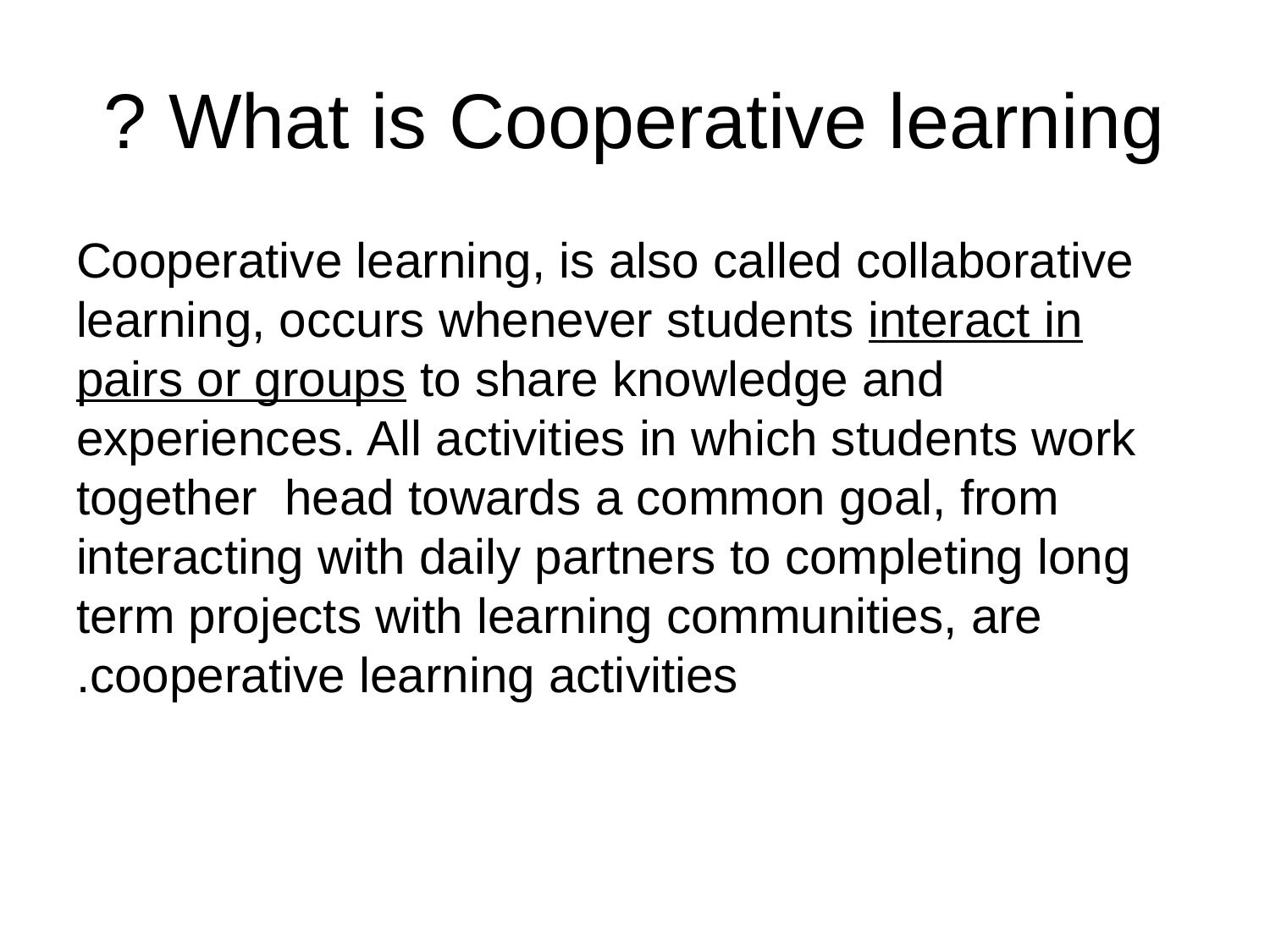

# What is Cooperative learning ?
Cooperative learning, is also called collaborative learning, occurs whenever students interact in pairs or groups to share knowledge and experiences. All activities in which students work together  head towards a common goal, from interacting with daily partners to completing long term projects with learning communities, are cooperative learning activities.